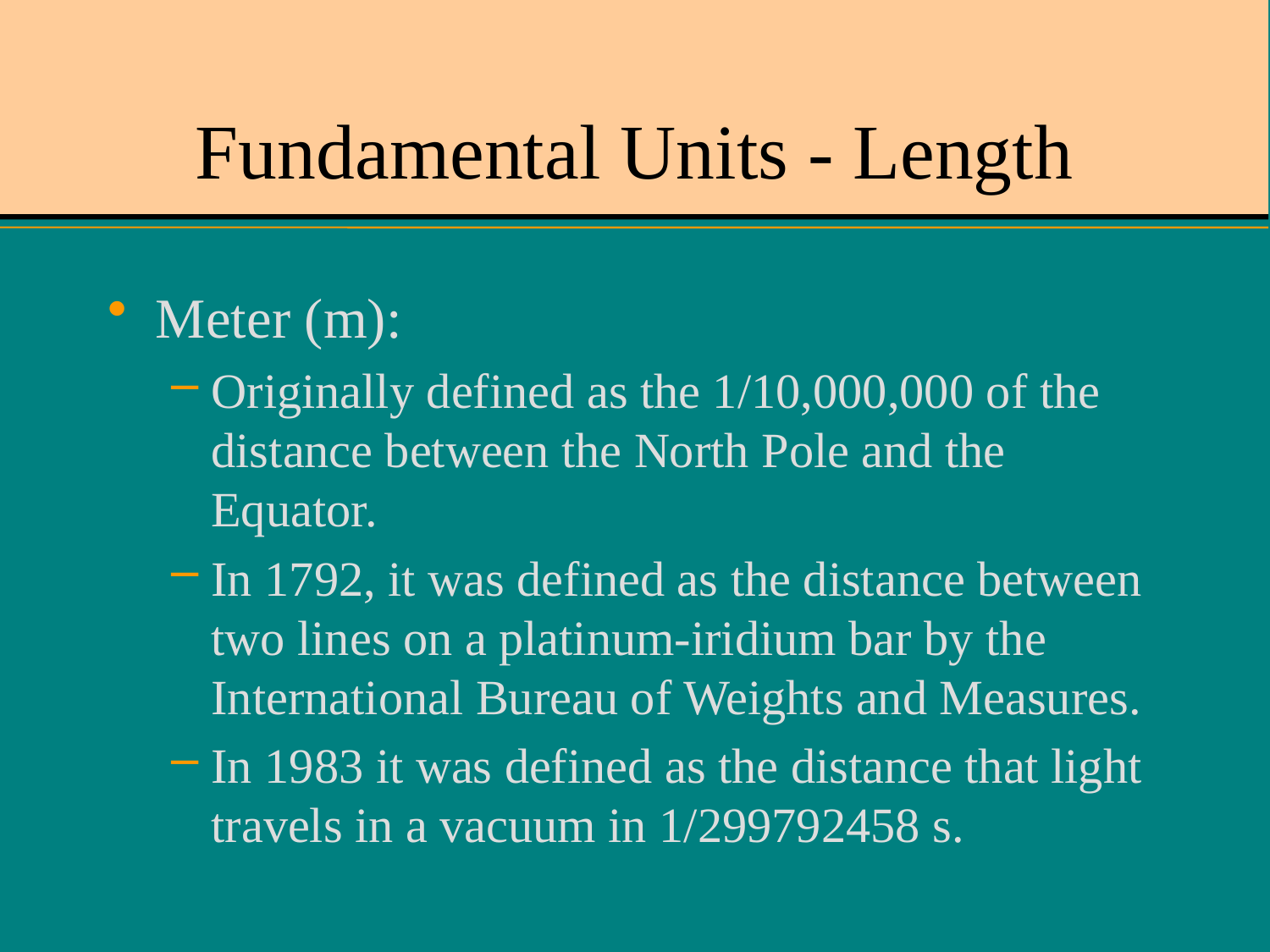

# Fundamental Units - Length
Meter (m):
Originally defined as the 1/10,000,000 of the distance between the North Pole and the Equator.
In 1792, it was defined as the distance between two lines on a platinum-iridium bar by the International Bureau of Weights and Measures.
In 1983 it was defined as the distance that light travels in a vacuum in 1/299792458 s.